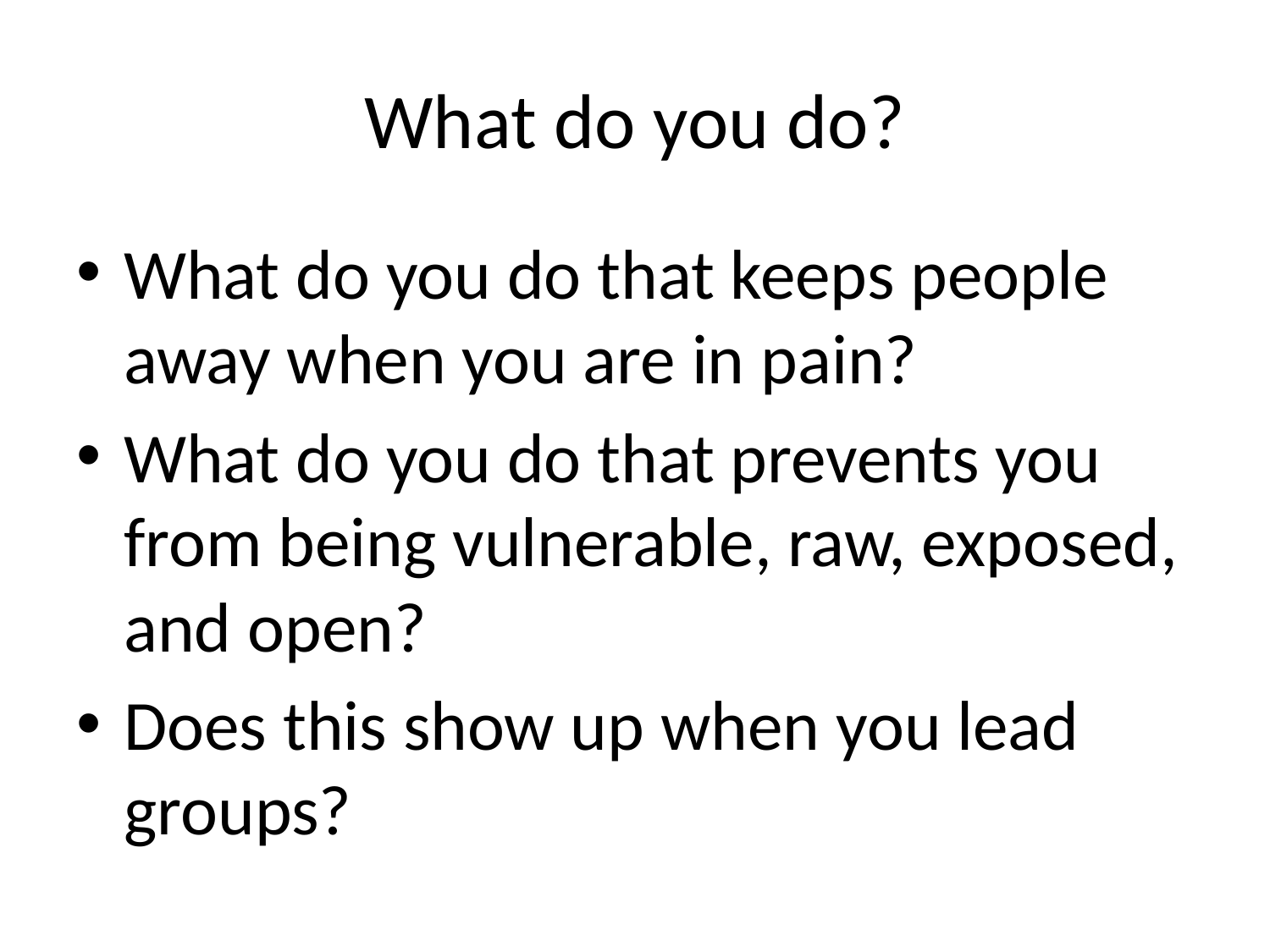

# What do you do?
What do you do that keeps people away when you are in pain?
What do you do that prevents you from being vulnerable, raw, exposed, and open?
Does this show up when you lead groups?